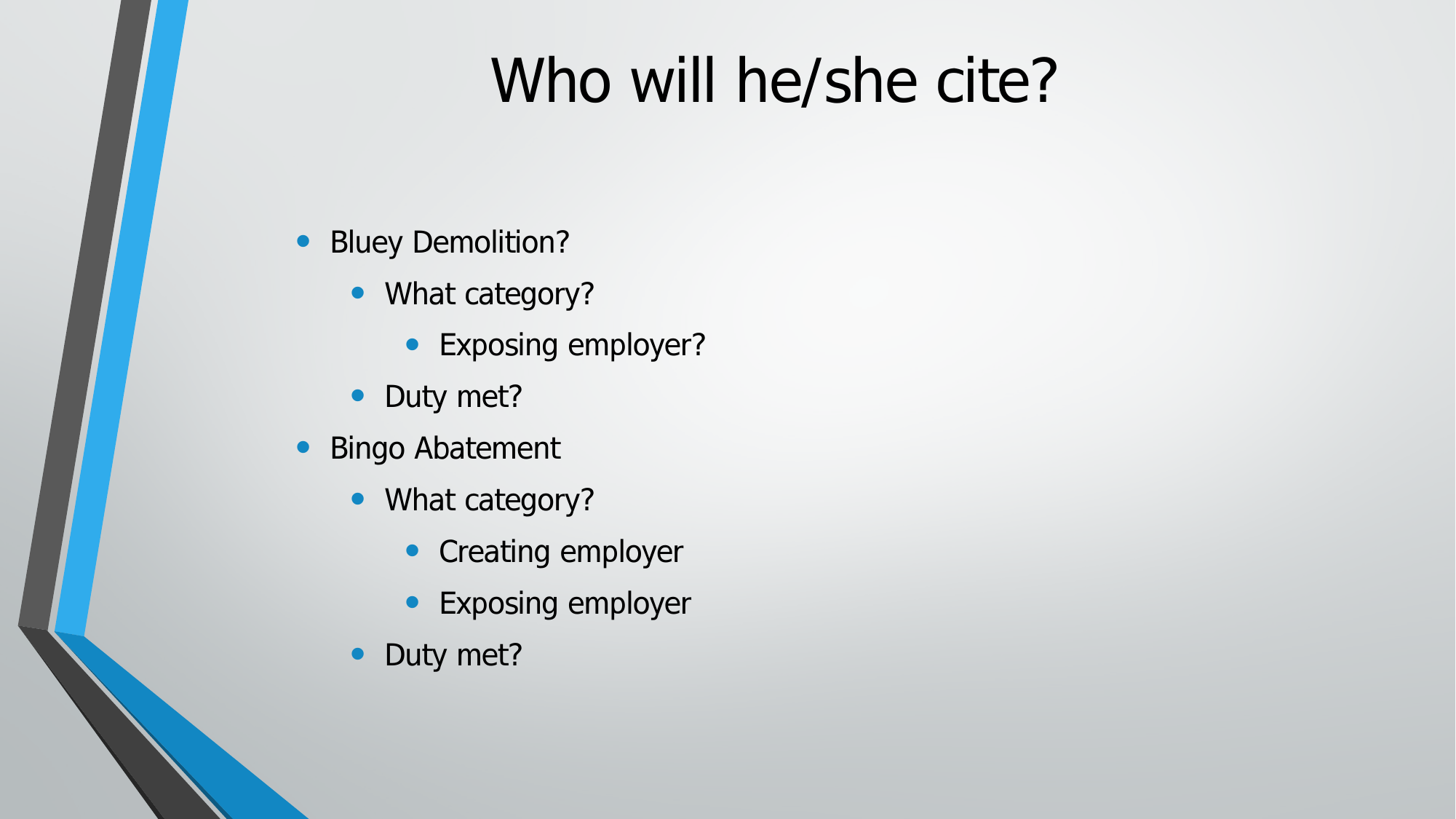

# Who will he/she cite?
Bluey Demolition?
What category?
Exposing employer?
Duty met?
Bingo Abatement
What category?
Creating employer
Exposing employer
Duty met?